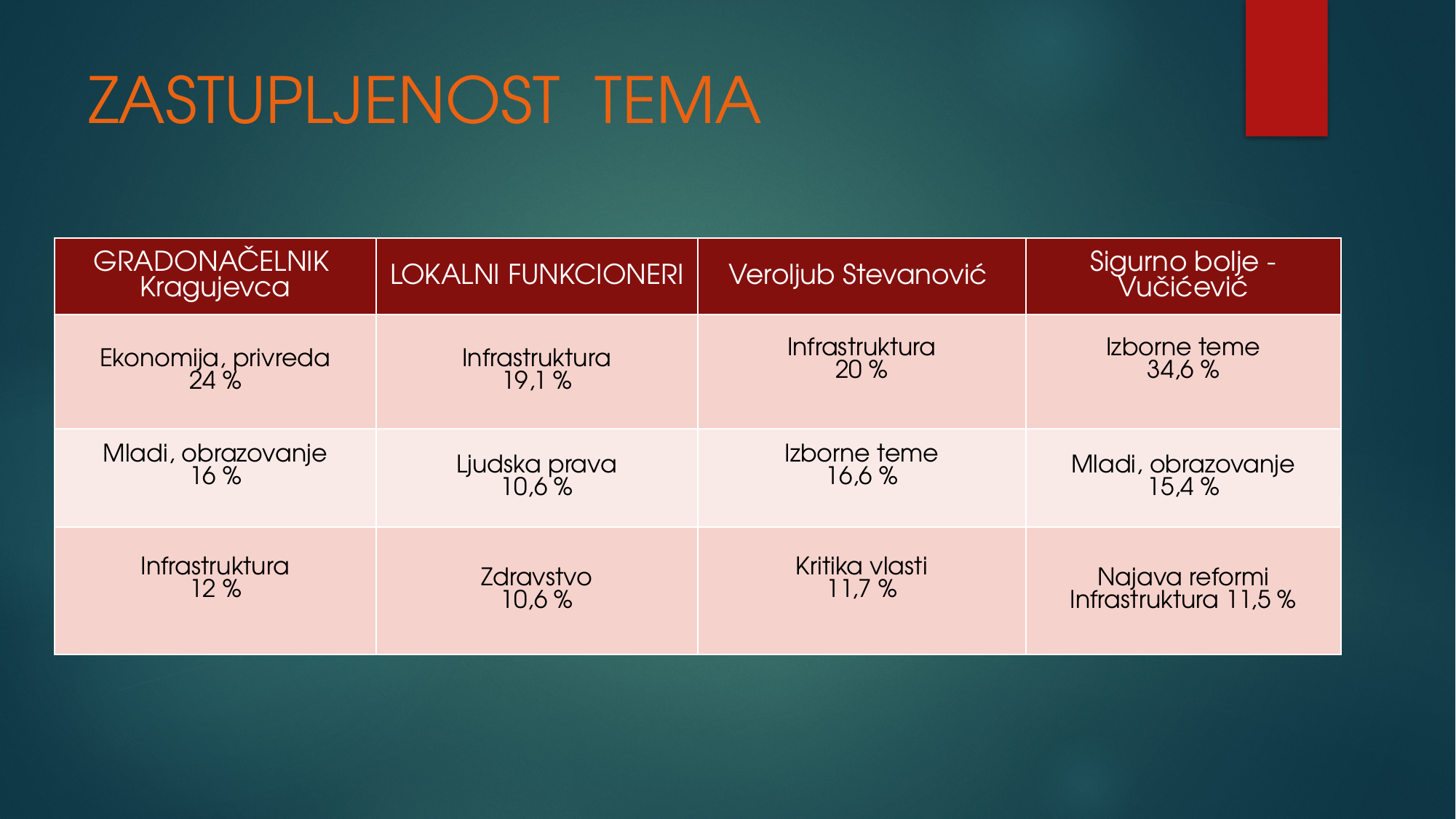

# ZASTUPLJENOST  TEMA
| GRADONAČELNIK Kragujevca | LOKALNI FUNKCIONERI | Veroljub Stevanović | Sigurno bolje - Vučićević |
| --- | --- | --- | --- |
| Ekonomija, privreda 24 % | Infrastruktura 19,1 % | Infrastruktura 20 % | Izborne teme 34,6 % |
| Mladi, obrazovanje 16 % | Ljudska prava 10,6 % | Izborne teme 16,6 % | Mladi, obrazovanje 15,4 % |
| Infrastruktura 12 % | Zdravstvo 10,6 % | Kritika vlasti 11,7 % | Najava reformi Infrastruktura 11,5 % |